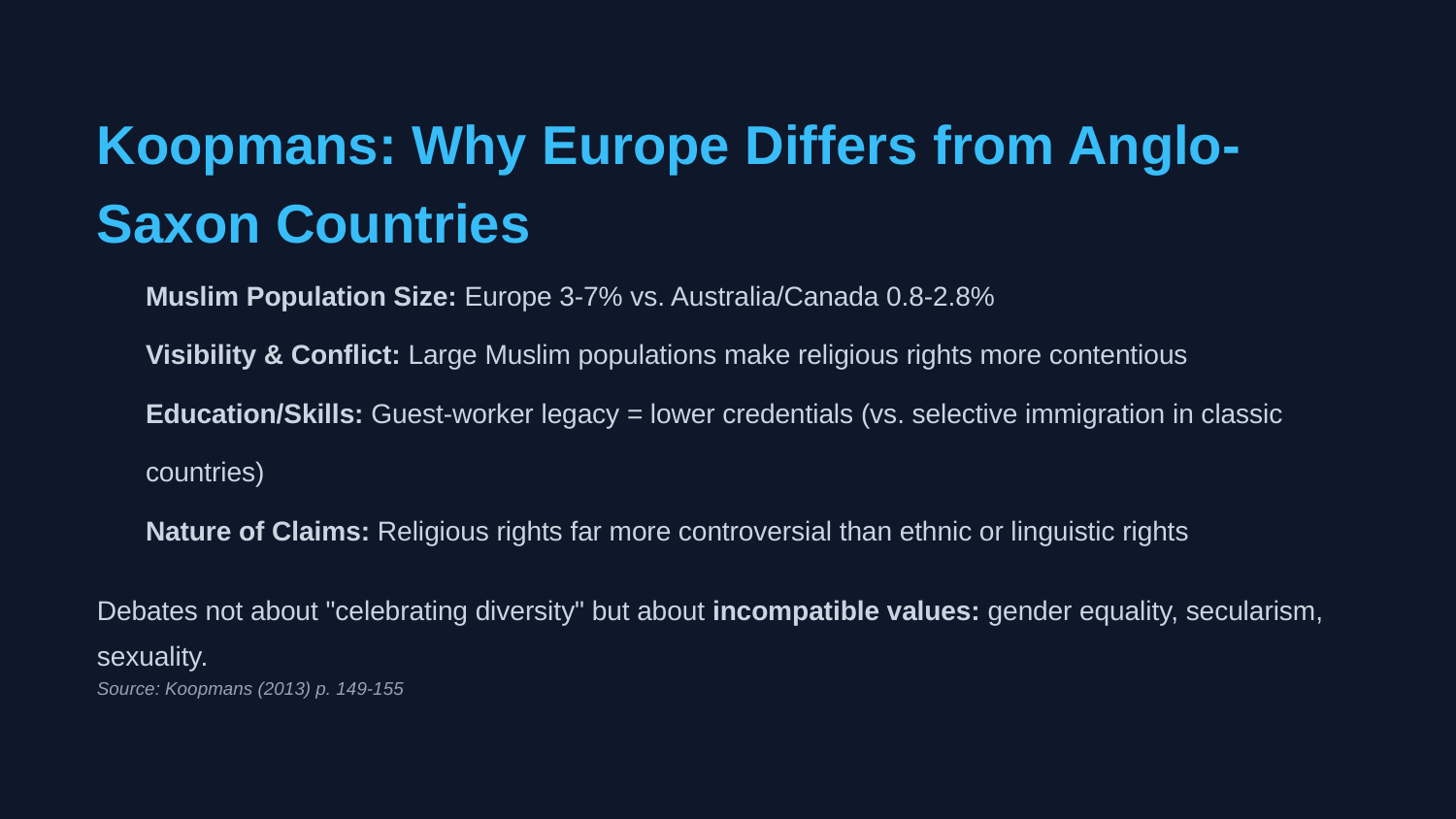

Koopmans: Why Europe Differs from Anglo-Saxon Countries
Muslim Population Size: Europe 3-7% vs. Australia/Canada 0.8-2.8%
Visibility & Conflict: Large Muslim populations make religious rights more contentious
Education/Skills: Guest-worker legacy = lower credentials (vs. selective immigration in classic countries)
Nature of Claims: Religious rights far more controversial than ethnic or linguistic rights
Debates not about "celebrating diversity" but about incompatible values: gender equality, secularism, sexuality.
Source: Koopmans (2013) p. 149-155